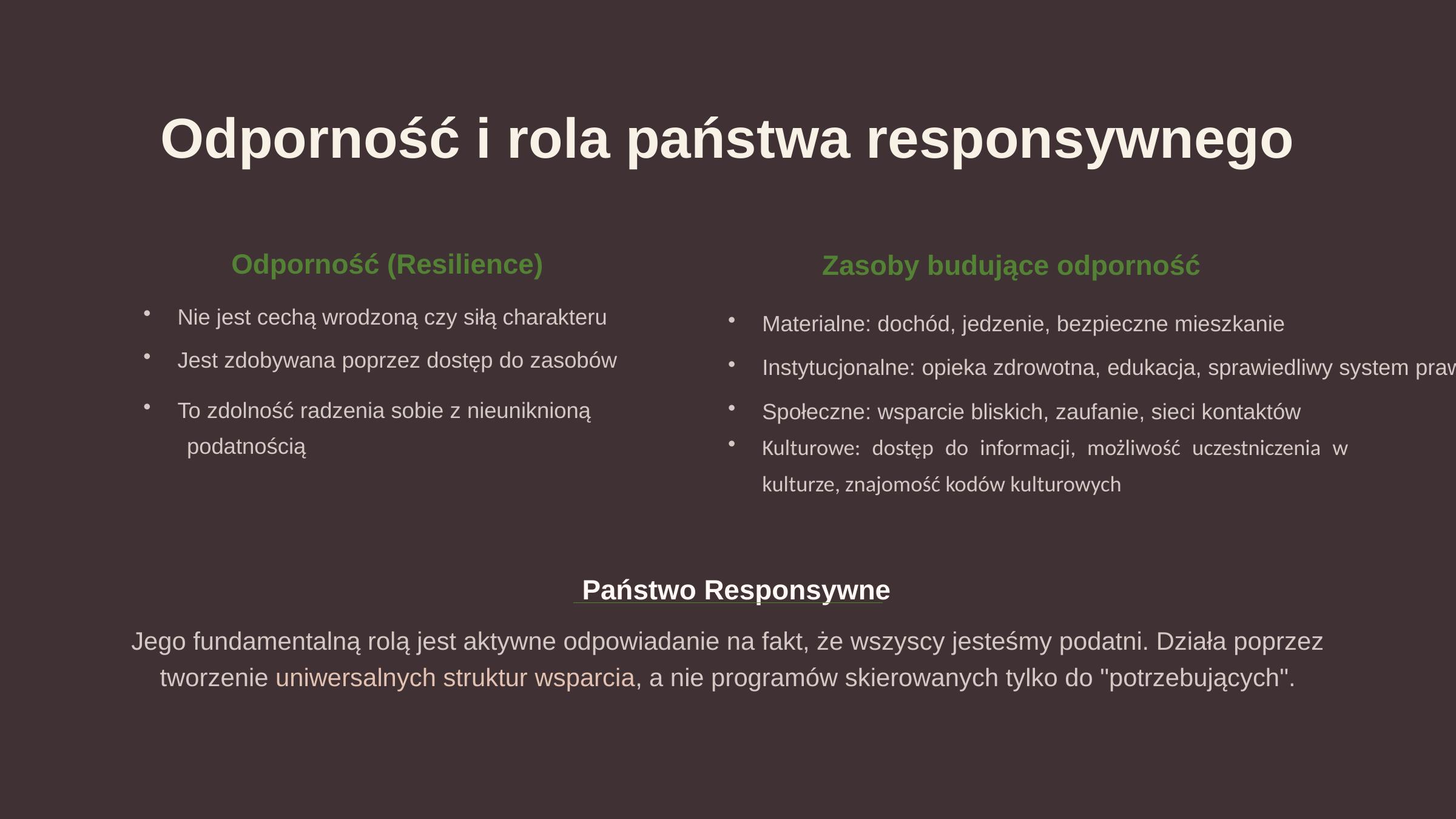

Odporność i rola państwa responsywnego
Odporność (Resilience)
Zasoby budujące odporność
Nie jest cechą wrodzoną czy siłą charakteru
Materialne: dochód, jedzenie, bezpieczne mieszkanie
Jest zdobywana poprzez dostęp do zasobów
Instytucjonalne: opieka zdrowotna, edukacja, sprawiedliwy system prawny
To zdolność radzenia sobie z nieuniknioną
       podatnością
Społeczne: wsparcie bliskich, zaufanie, sieci kontaktów
Kulturowe: dostęp do informacji, możliwość uczestniczenia w kulturze, znajomość kodów kulturowych
Państwo Responsywne
Jego fundamentalną rolą jest aktywne odpowiadanie na fakt, że wszyscy jesteśmy podatni. Działa poprzez tworzenie uniwersalnych struktur wsparcia, a nie programów skierowanych tylko do "potrzebujących".